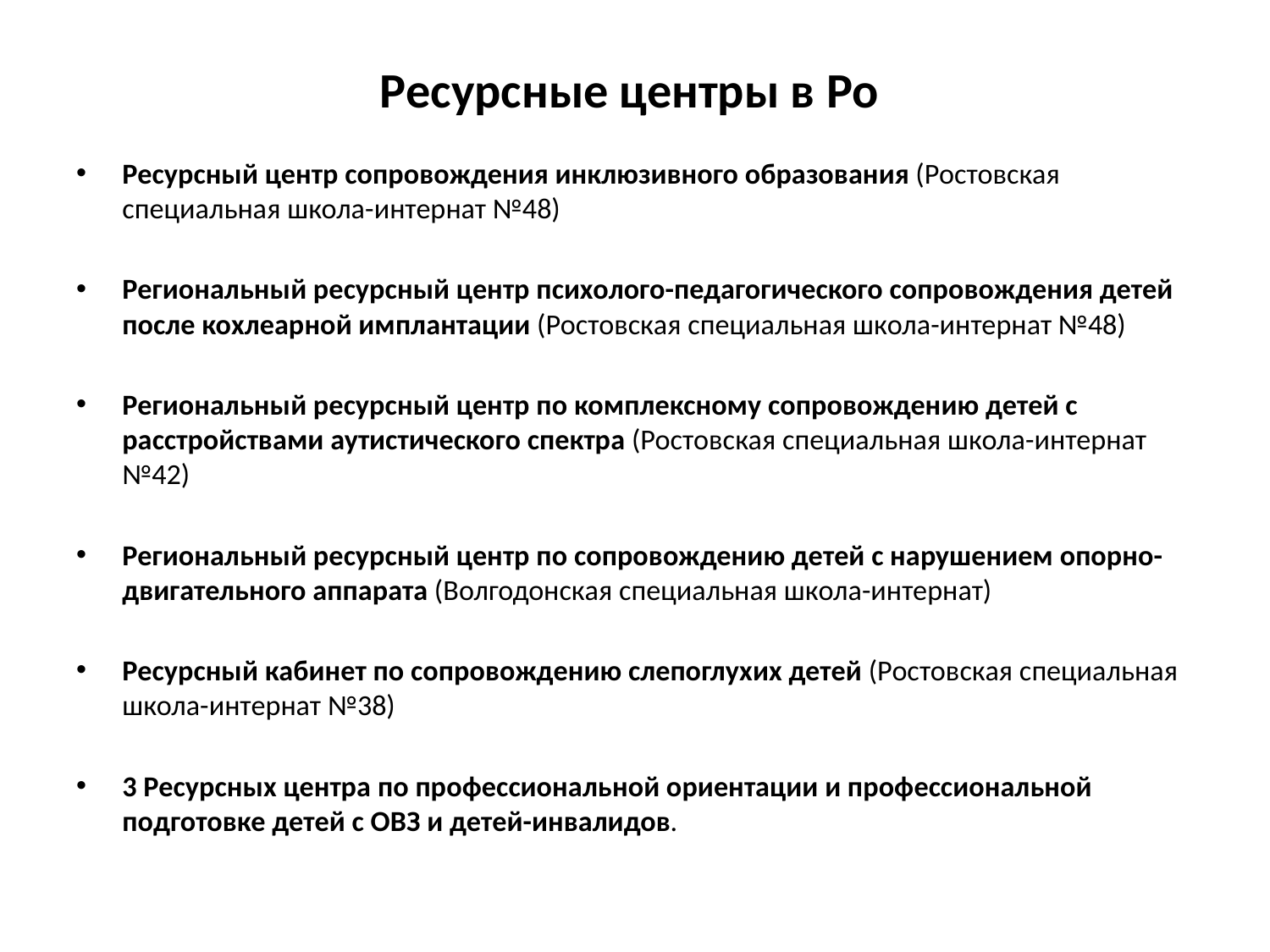

# Ресурсные центры в Ро
Ресурсный центр сопровождения инклюзивного образования (Ростовская специальная школа-интернат №48)

Региональный ресурсный центр психолого-педагогического сопровождения детей после кохлеарной имплантации (Ростовская специальная школа-интернат №48)

Региональный ресурсный центр по комплексному сопровождению детей с расстройствами аутистического спектра (Ростовская специальная школа-интернат №42)

Региональный ресурсный центр по сопровождению детей с нарушением опорно-двигательного аппарата (Волгодонская специальная школа-интернат)

Ресурсный кабинет по сопровождению слепоглухих детей (Ростовская специальная школа-интернат №38)

3 Ресурсных центра по профессиональной ориентации и профессиональной подготовке детей с ОВЗ и детей-инвалидов.